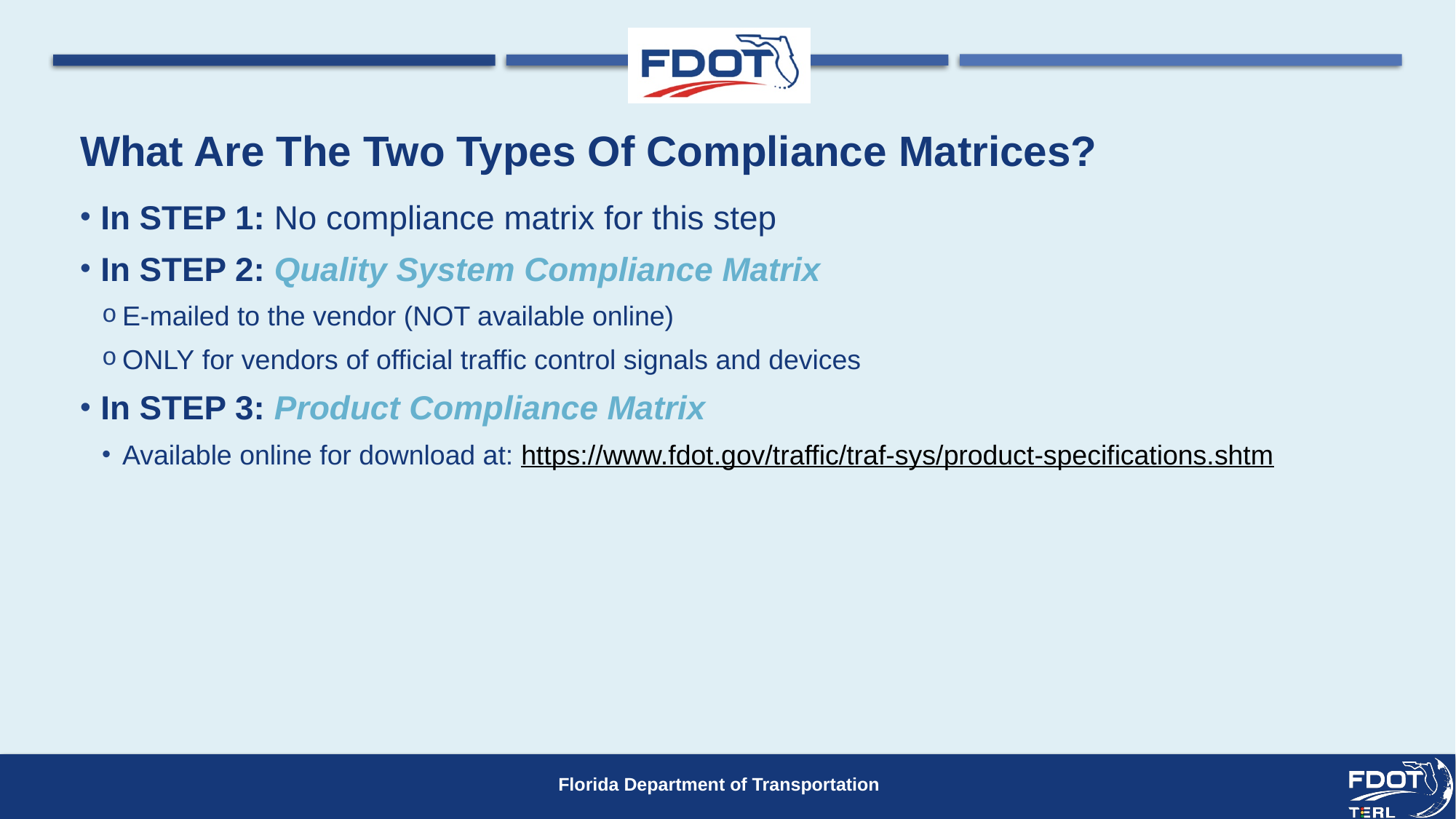

# What Are The Two Types Of Compliance Matrices?
In STEP 1: No compliance matrix for this step
In STEP 2: Quality System Compliance Matrix
E-mailed to the vendor (NOT available online)
ONLY for vendors of official traffic control signals and devices
In STEP 3: Product Compliance Matrix
Available online for download at: https://www.fdot.gov/traffic/traf-sys/product-specifications.shtm